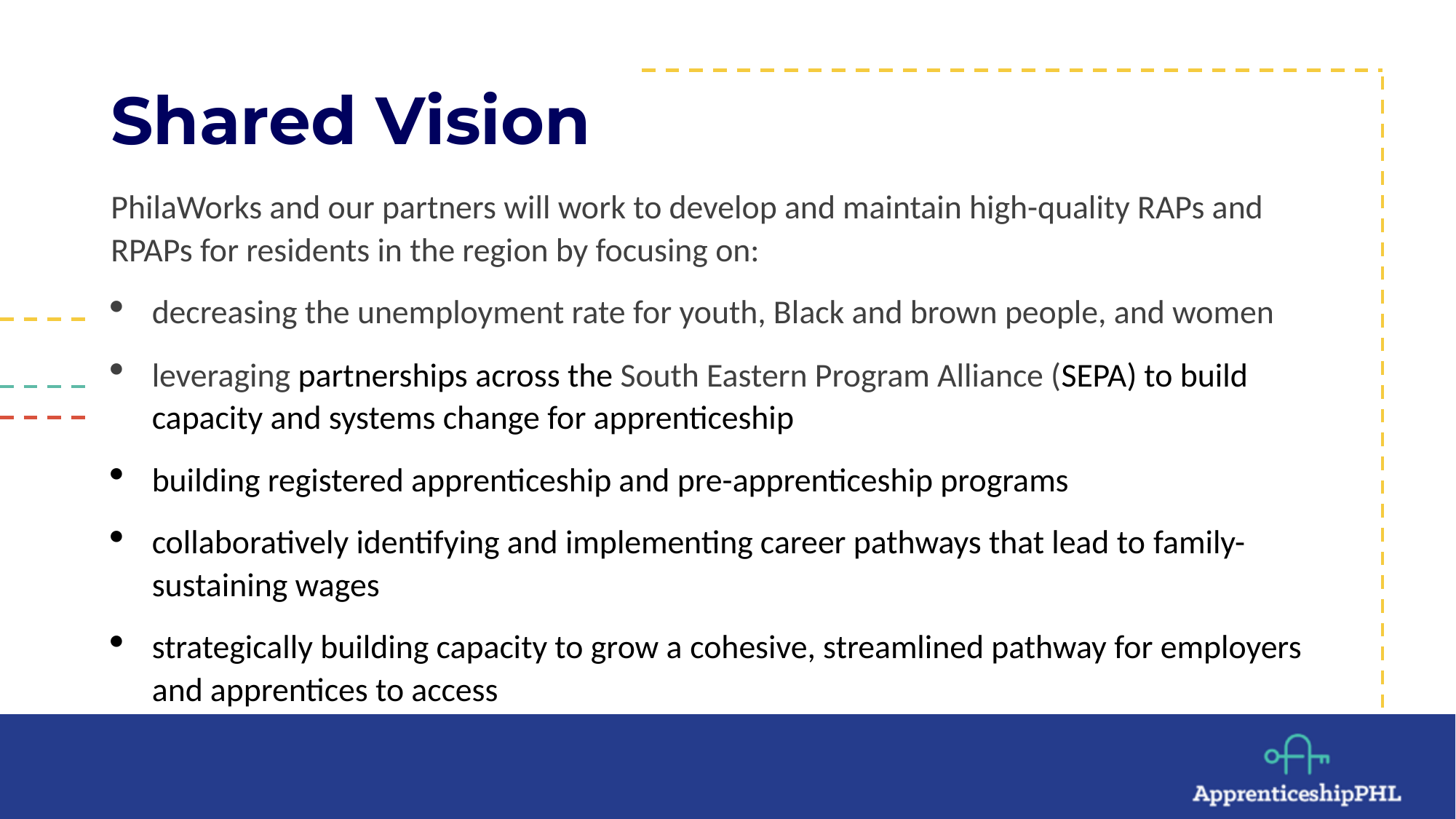

# Shared Vision
PhilaWorks and our partners will work to develop and maintain high-quality RAPs and RPAPs for residents in the region by focusing on:

decreasing the unemployment rate for youth, Black and brown people, and women
leveraging partnerships across the South Eastern Program Alliance (SEPA) to build capacity and systems change for apprenticeship
building registered apprenticeship and pre-apprenticeship programs
collaboratively identifying and implementing career pathways that lead to family-sustaining wages
strategically building capacity to grow a cohesive, streamlined pathway for employers and apprentices to access